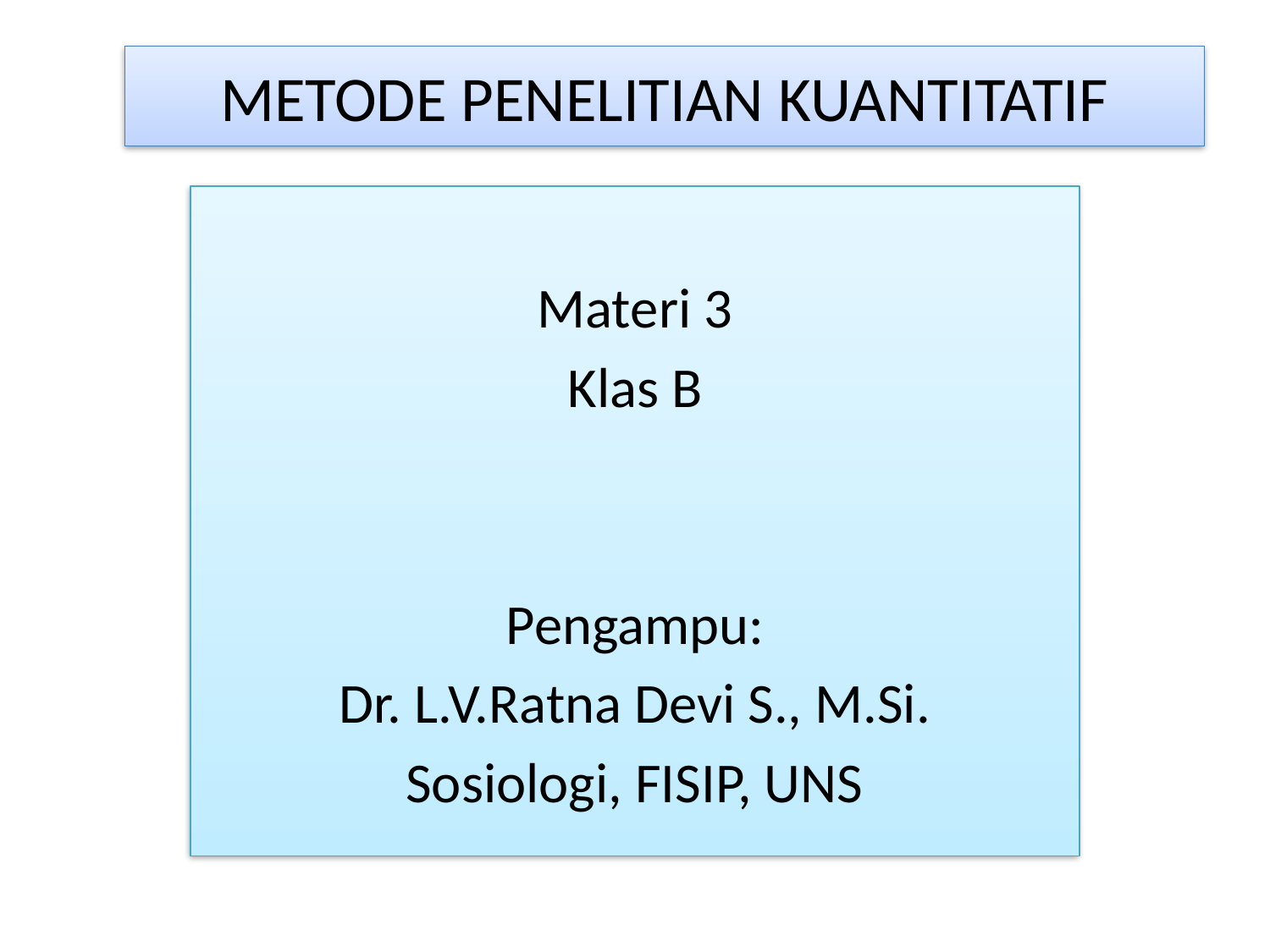

# METODE PENELITIAN KUANTITATIF

Materi 3
Klas B

Pengampu:
Dr. L.V.Ratna Devi S., M.Si.
Sosiologi, FISIP, UNS